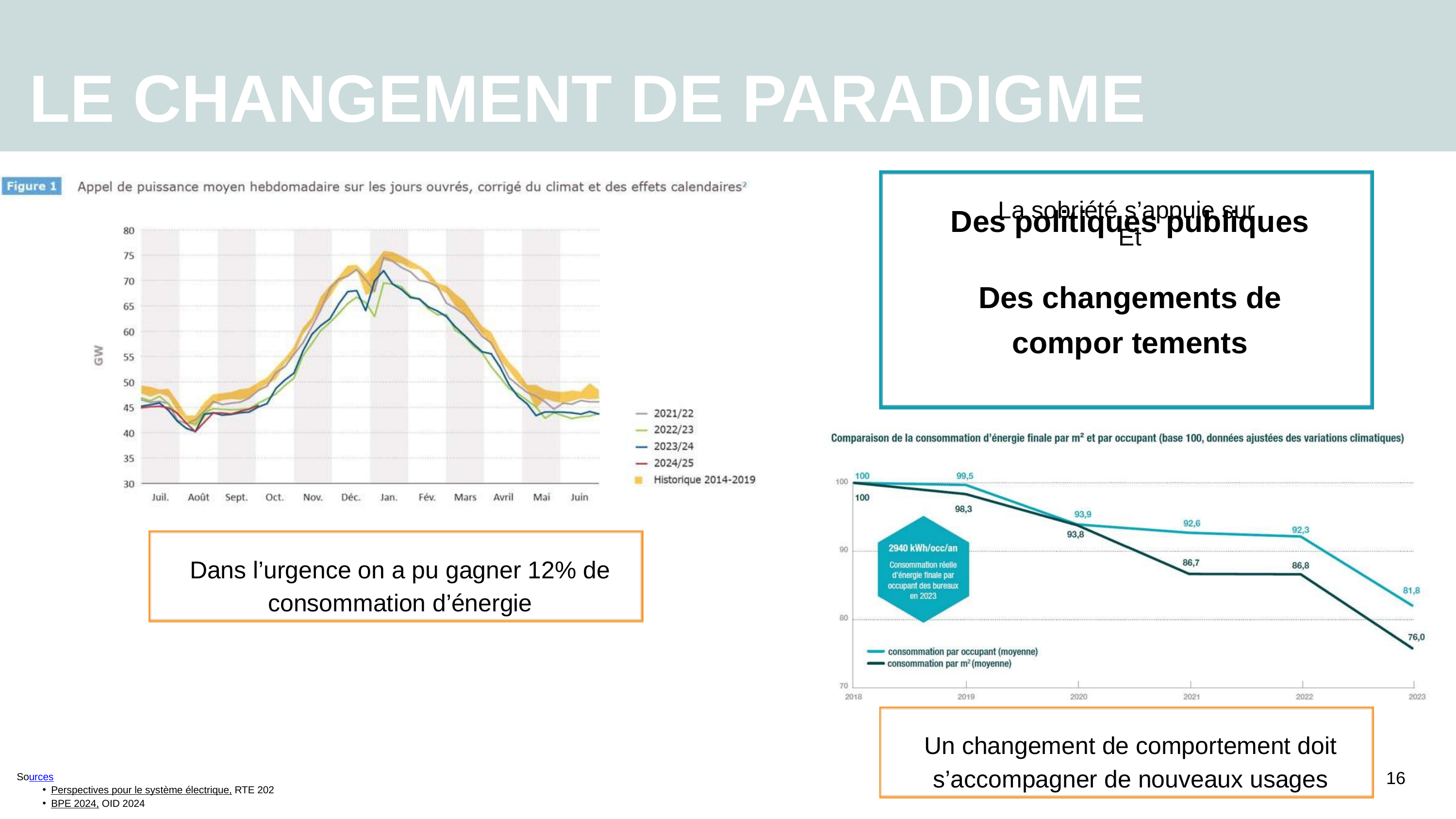

LE CHANGEMENT DE PARADIGME

La sobriété s’appuie sur
Des politiques publiques
Et

Des changements de

compor tements

Dans l’urgence on a pu gagner 12% de consommation d’énergie

Un changement de comportement doit s’accompagner de nouveaux usages
16
Sources
Perspectives pour le système électrique, RTE 202
BPE 2024, OID 2024